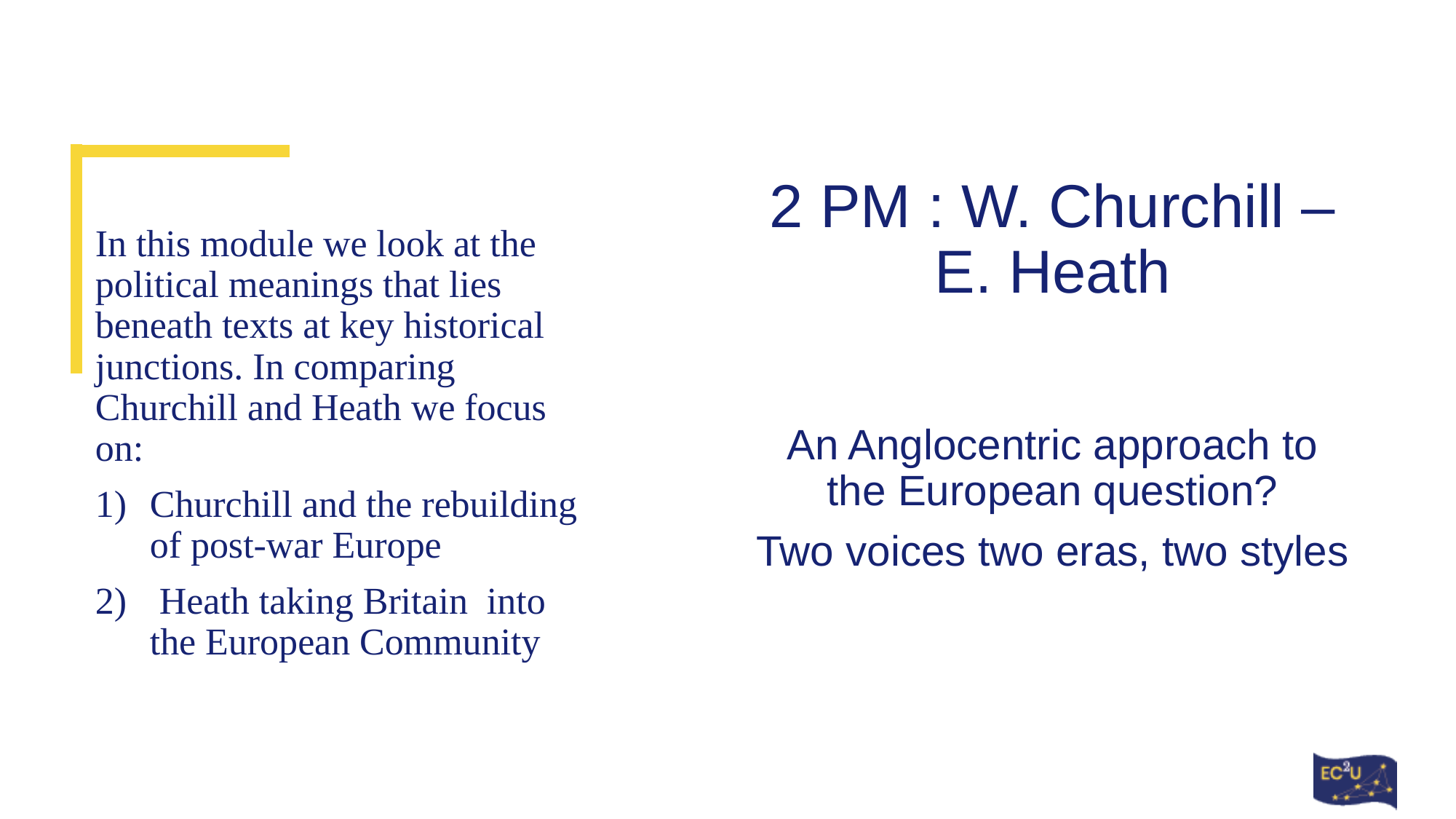

In this module we look at the political meanings that lies beneath texts at key historical junctions. In comparing Churchill and Heath we focus on:
Churchill and the rebuilding of post-war Europe
 Heath taking Britain  into the European Community

# 2 PM : W. Churchill – E. Heath

An Anglocentric approach to the European question?
Two voices two eras, two styles